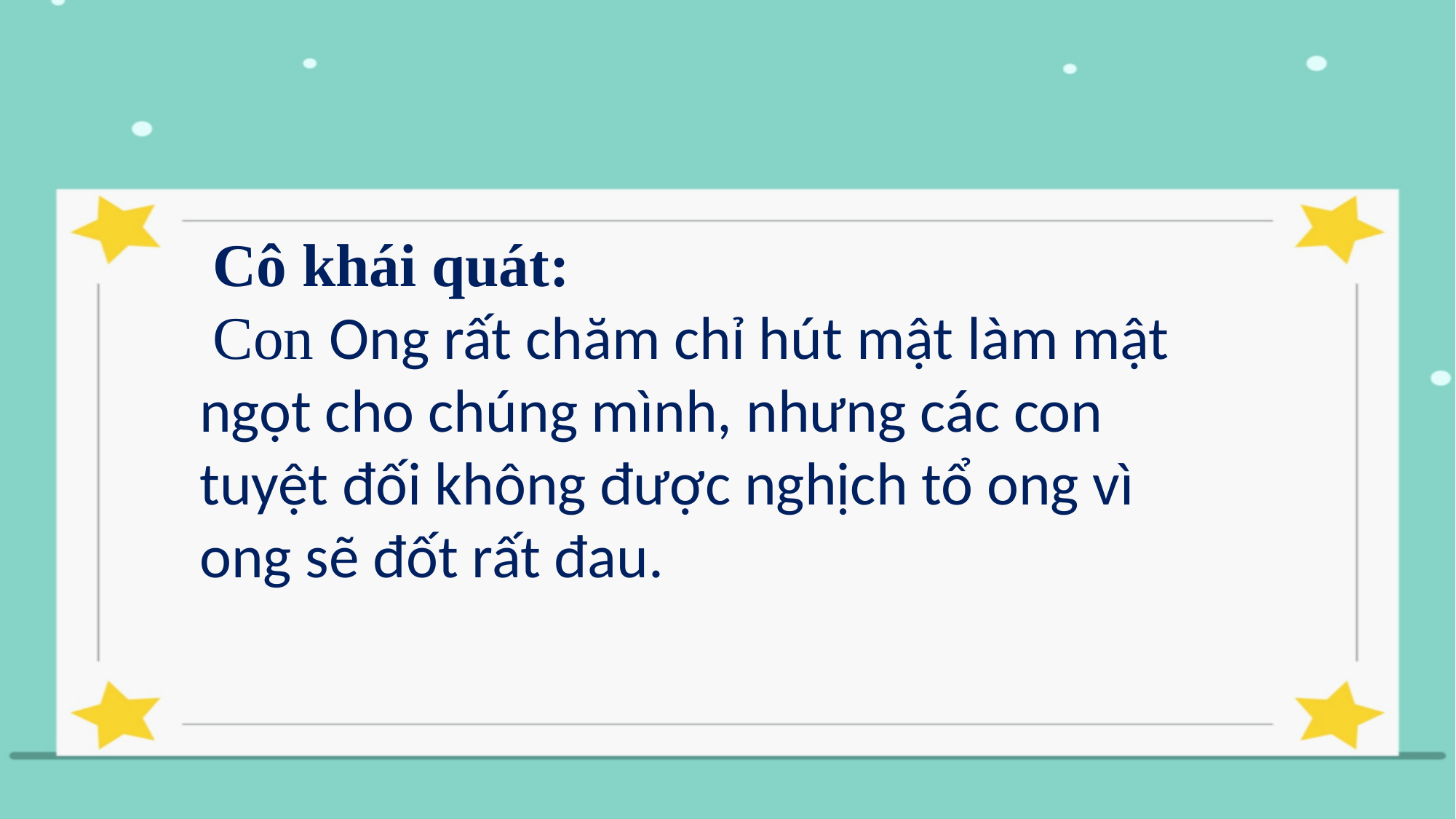

Cô khái quát:
 Con Ong rất chăm chỉ hút mật làm mật ngọt cho chúng mình, nhưng các con tuyệt đối không được nghịch tổ ong vì ong sẽ đốt rất đau.